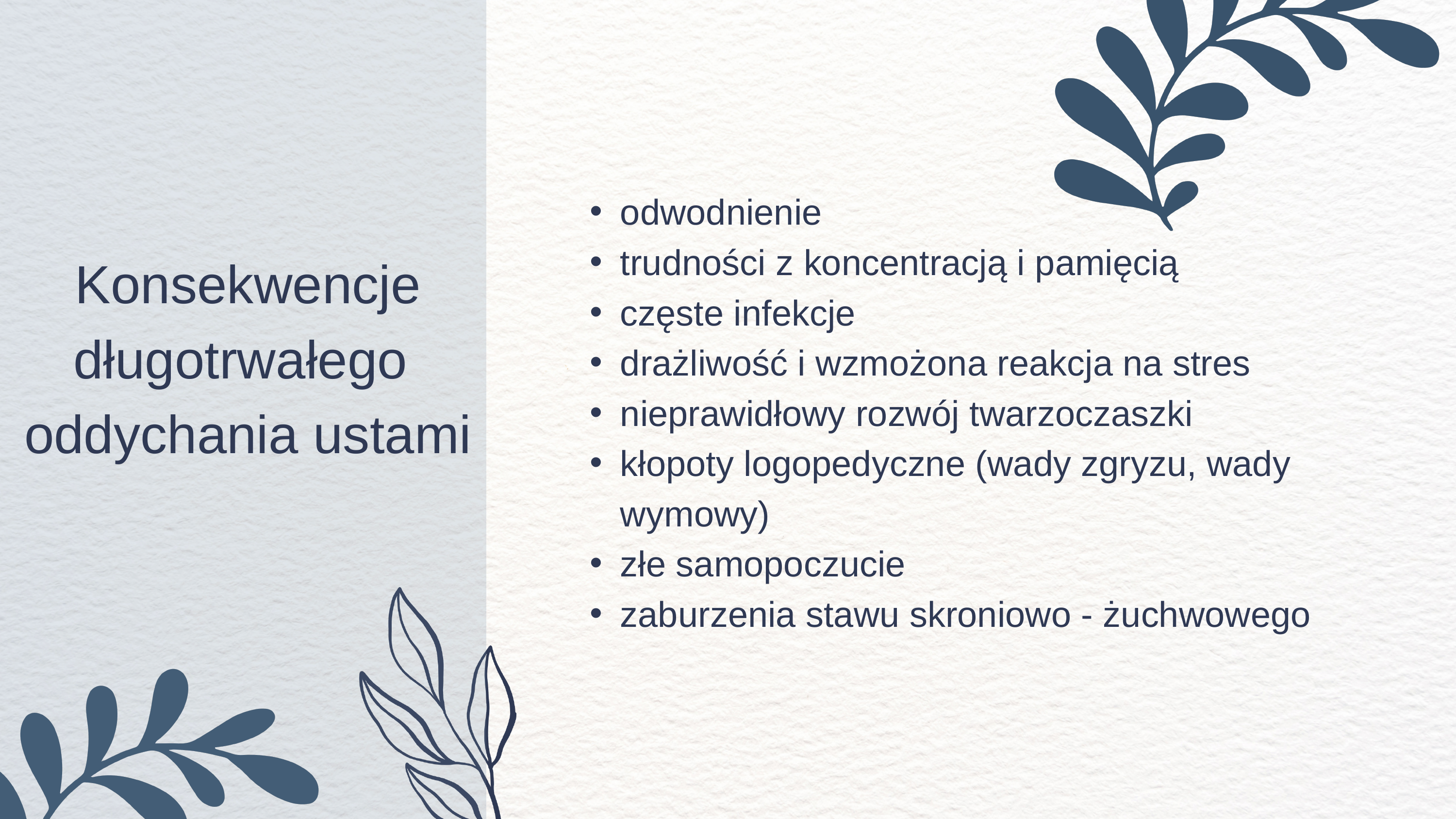

odwodnienie
trudności z koncentracją i pamięcią
częste infekcje
drażliwość i wzmożona reakcja na stres
nieprawidłowy rozwój twarzoczaszki
kłopoty logopedyczne (wady zgryzu, wady wymowy)
złe samopoczucie
zaburzenia stawu skroniowo - żuchwowego
Konsekwencje długotrwałego
oddychania ustami